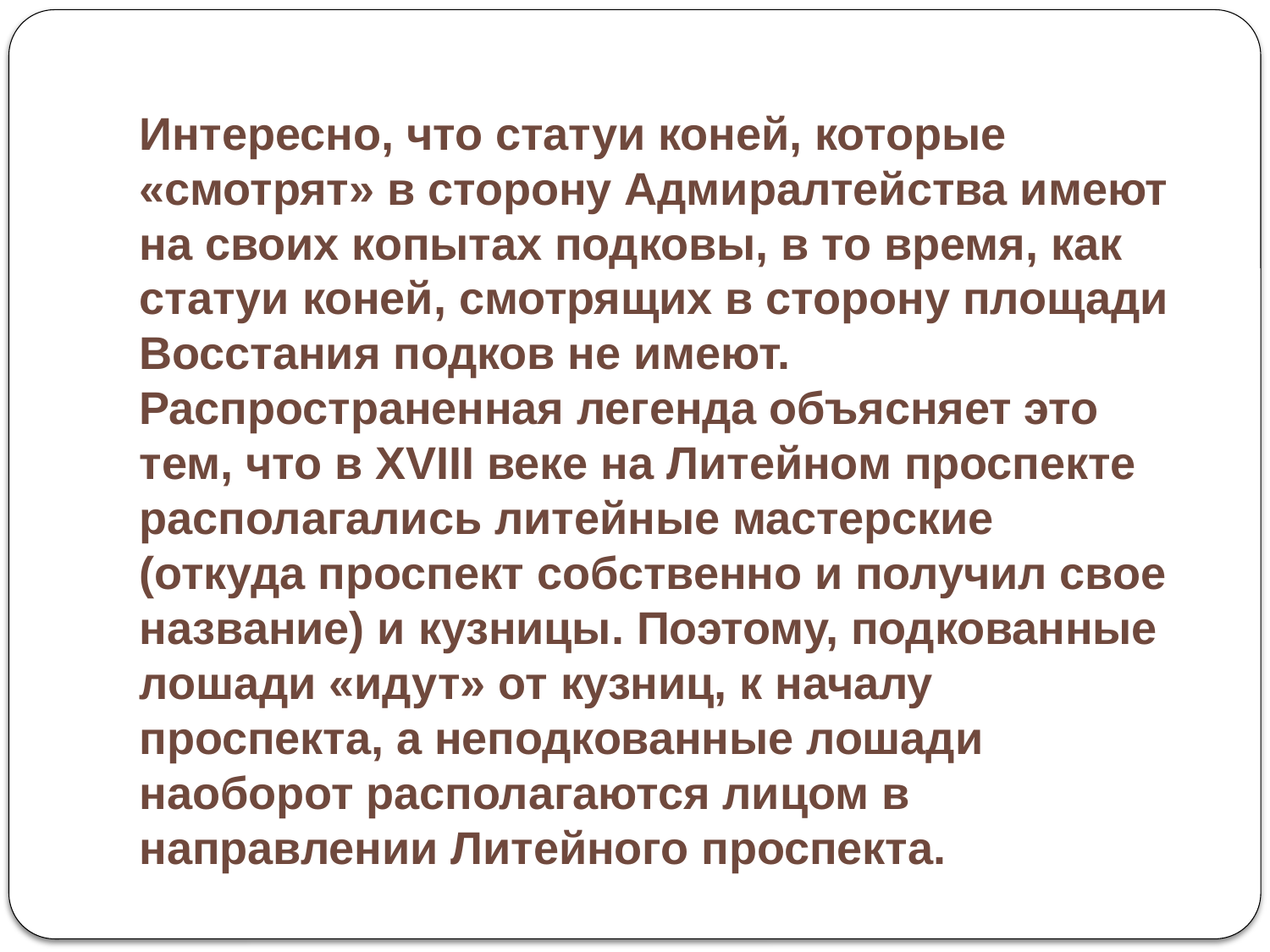

# Интересно, что статуи коней, которые «смотрят» в сторону Адмиралтейства имеют на своих копытах подковы, в то время, как статуи коней, смотрящих в сторону площади Восстания подков не имеют. Распространенная легенда объясняет это тем, что в XVIII веке на Литейном проспекте располагались литейные мастерские (откуда проспект собственно и получил свое название) и кузницы. Поэтому, подкованные лошади «идут» от кузниц, к началу проспекта, а неподкованные лошади наоборот располагаются лицом в направлении Литейного проспекта.